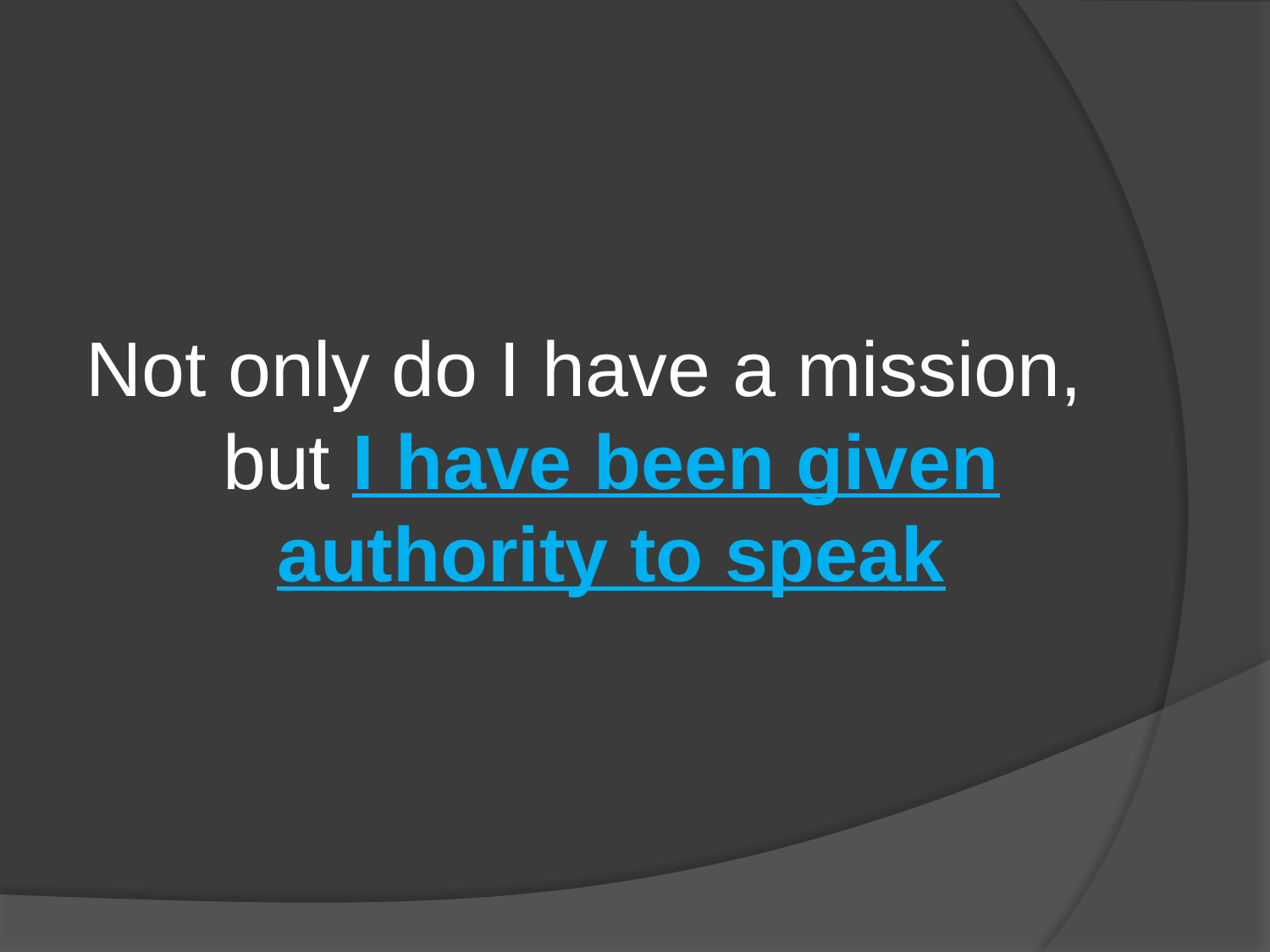

Not only do I have a mission, but I have been given authority to speak